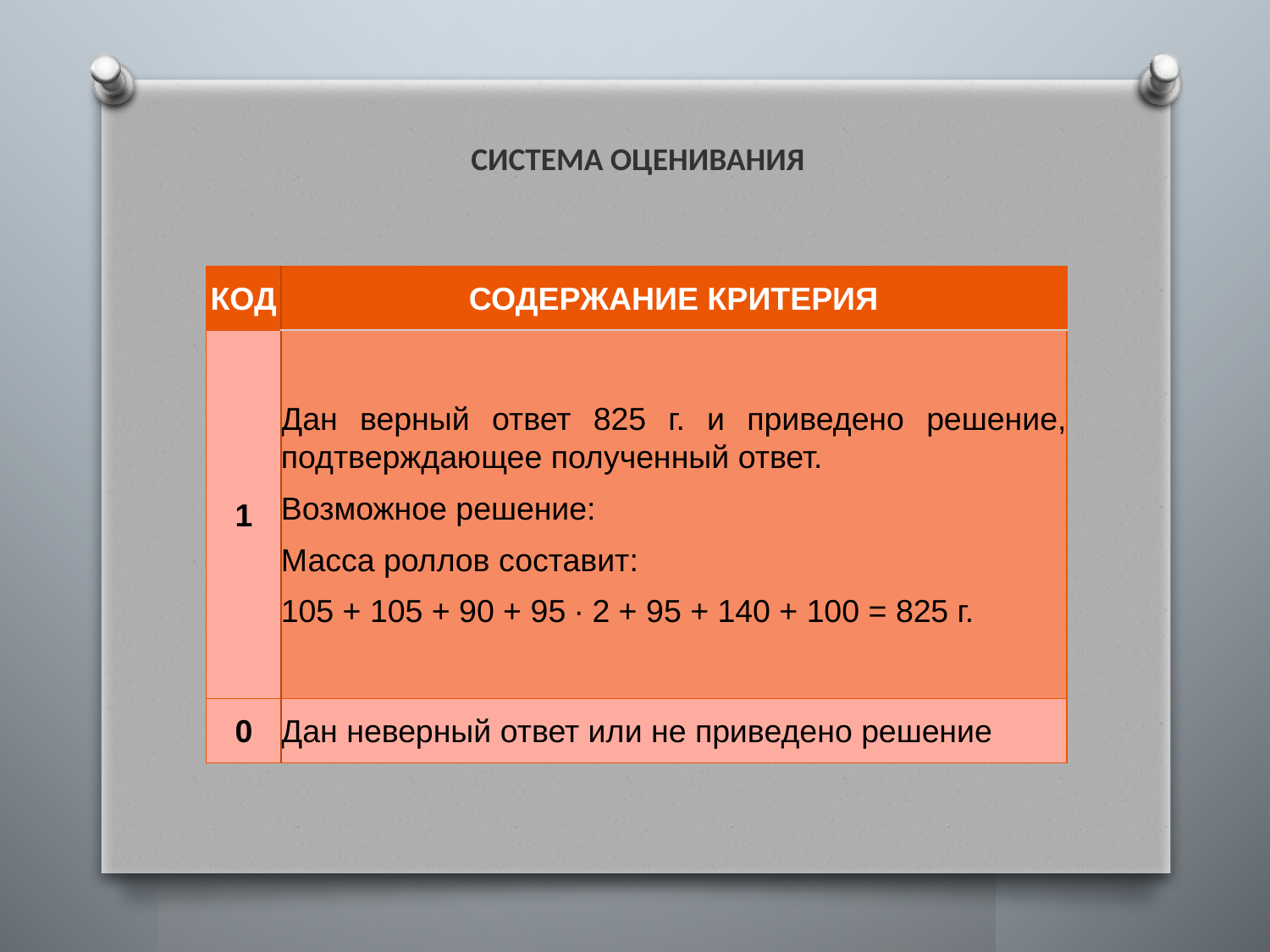

#
СИСТЕМА ОЦЕНИВАНИЯ
| КОД | СОДЕРЖАНИЕ КРИТЕРИЯ |
| --- | --- |
| 1 | Дан верный ответ 825 г. и приведено решение, подтверждающее полученный ответ. Возможное решение: Масса роллов составит: 105 + 105 + 90 + 95 ∙ 2 + 95 + 140 + 100 = 825 г. |
| 0 | Дан неверный ответ или не приведено решение |